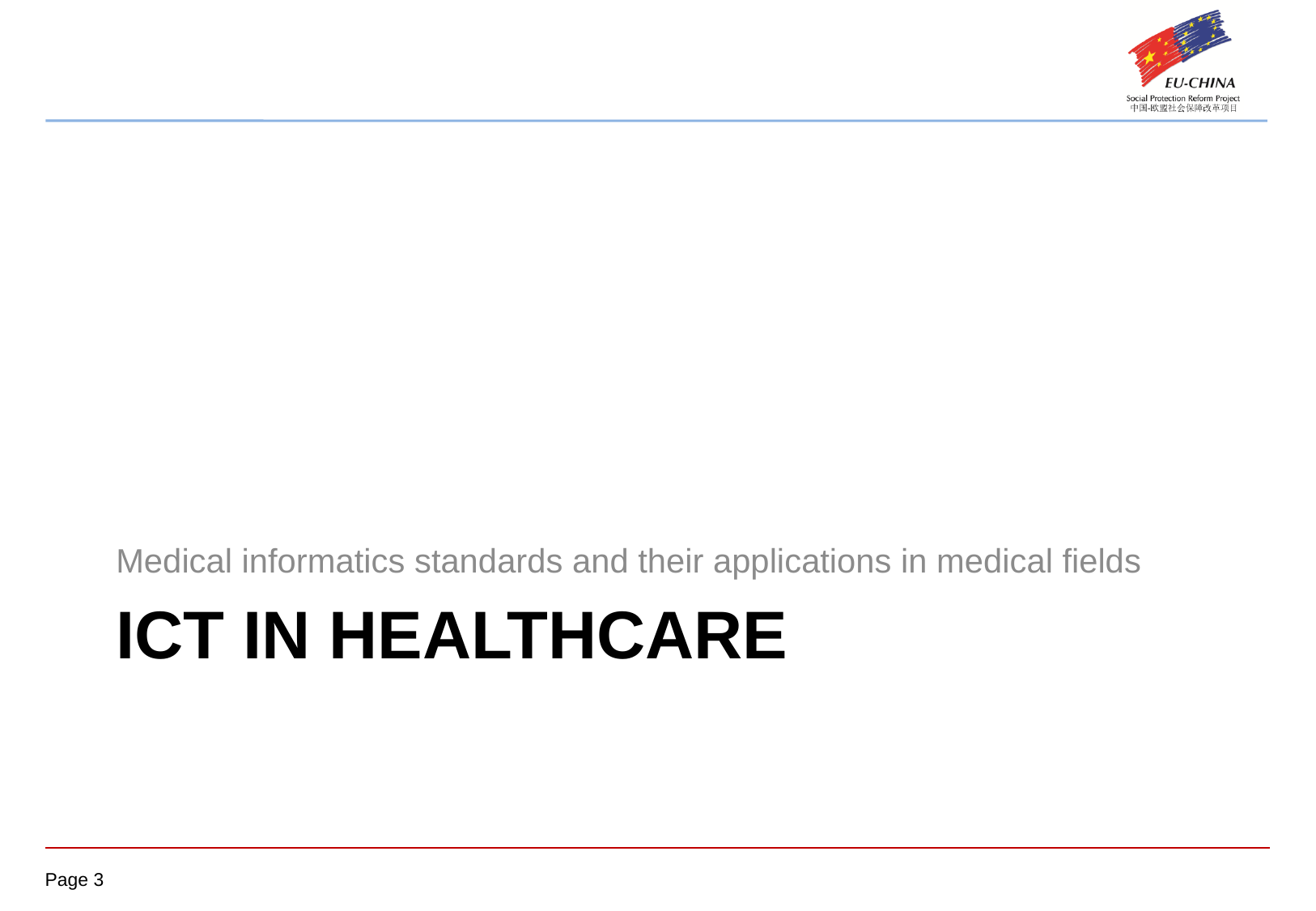

Medical informatics standards and their applications in medical fields
# ict in healthcare